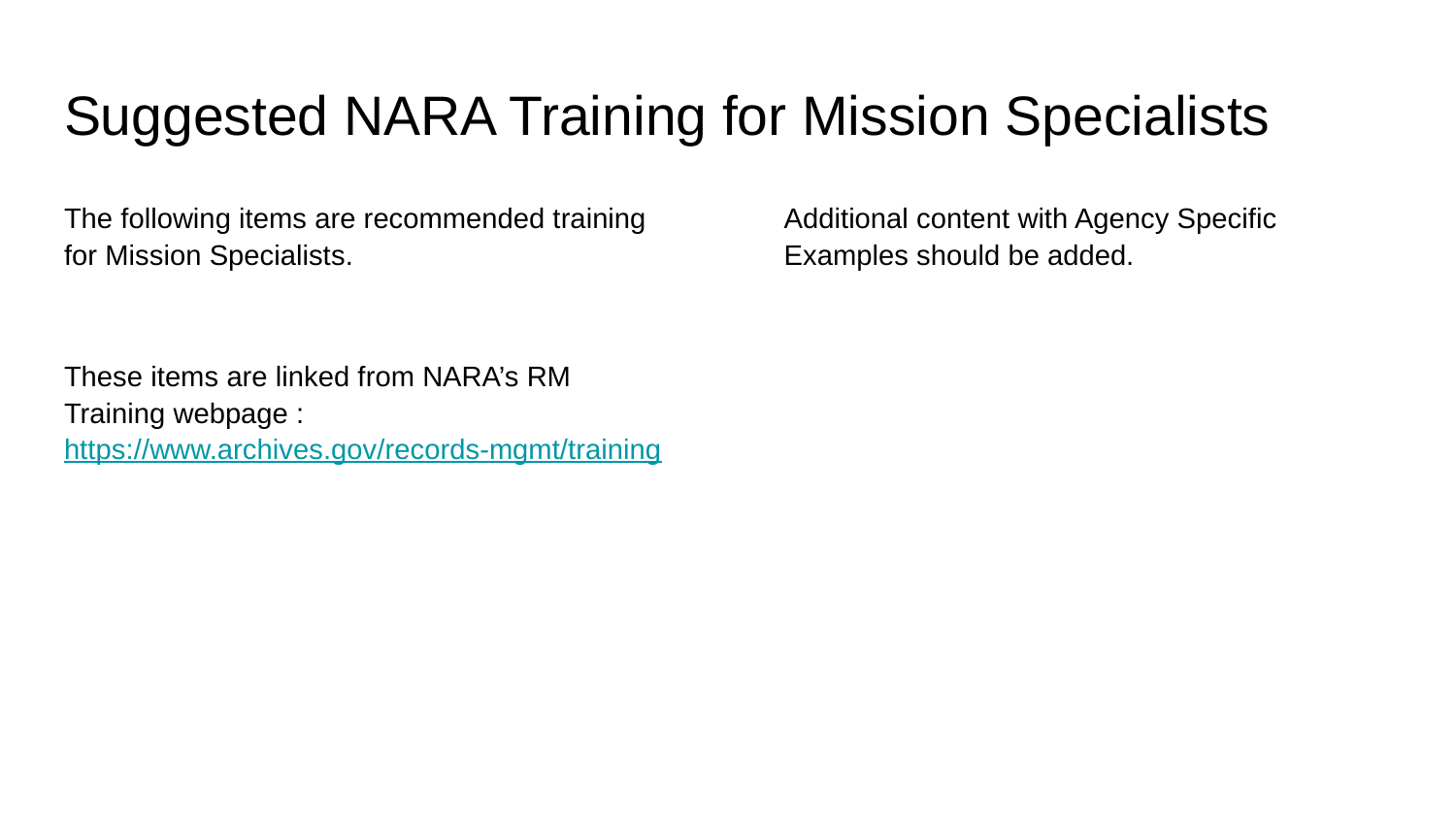

# Suggested NARA Training for Mission Specialists
The following items are recommended training for Mission Specialists.

These items are linked from NARA’s RM Training webpage : https://www.archives.gov/records-mgmt/training

Additional content with Agency Specific Examples should be added.